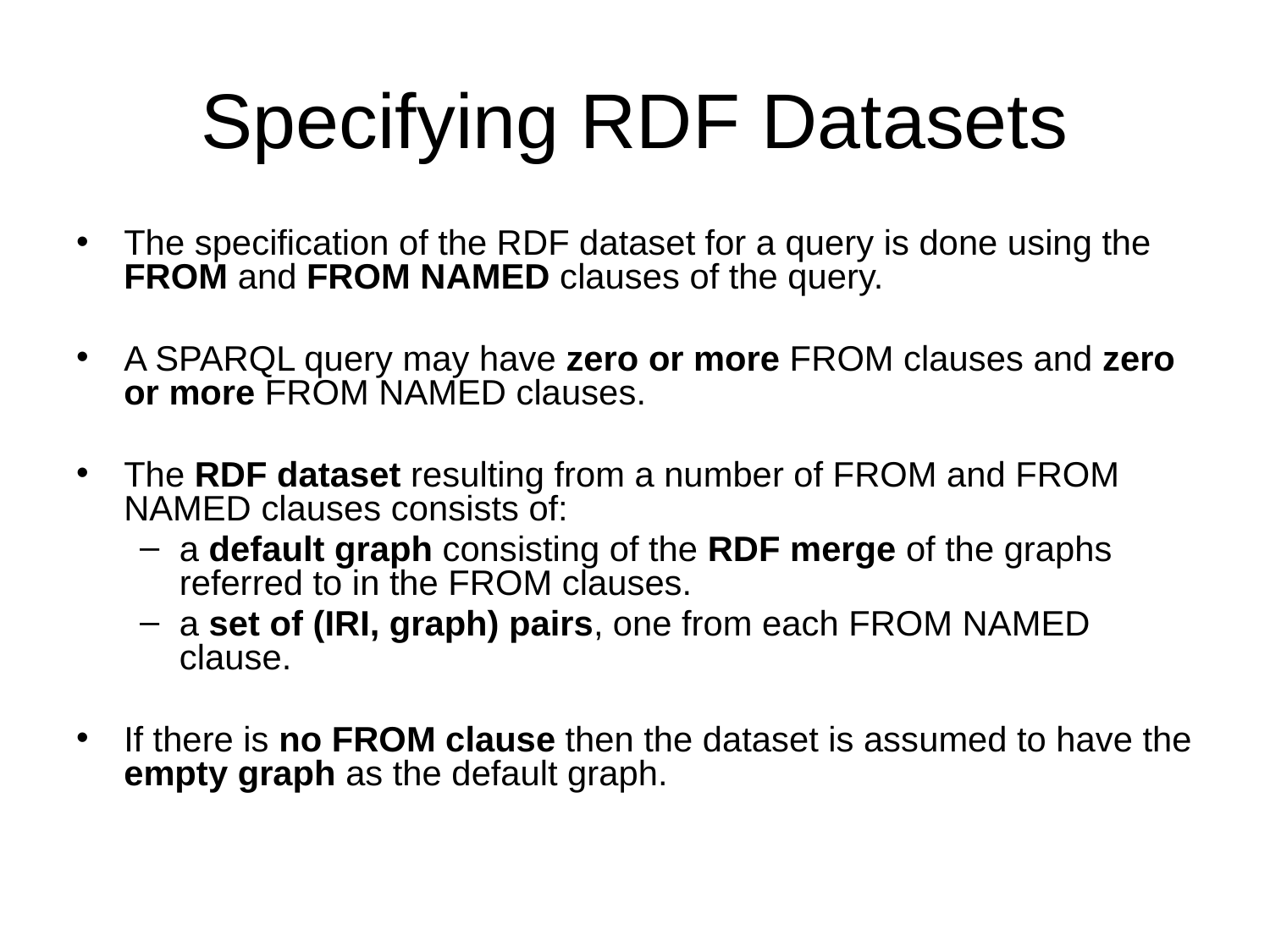

# Specifying RDF Datasets
The specification of the RDF dataset for a query is done using the FROM and FROM NAMED clauses of the query.

A SPARQL query may have zero or more FROM clauses and zero or more FROM NAMED clauses.

The RDF dataset resulting from a number of FROM and FROM NAMED clauses consists of:
a default graph consisting of the RDF merge of the graphs referred to in the FROM clauses.
a set of (IRI, graph) pairs, one from each FROM NAMED clause.

If there is no FROM clause then the dataset is assumed to have the empty graph as the default graph.